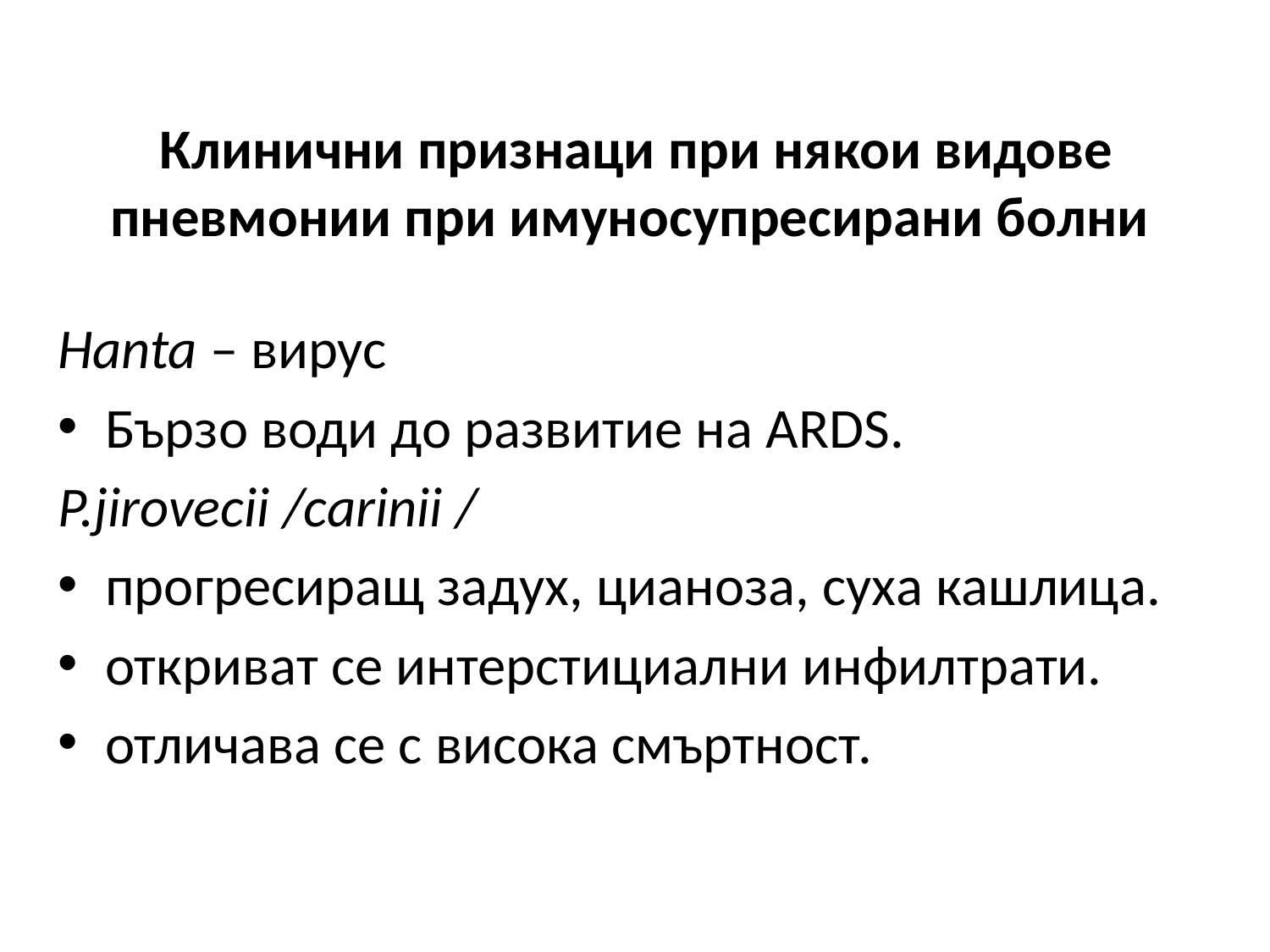

# Клинични признаци при някои видове пневмонии при имуносупресирани болни
Hanta – вирус
Бързо води до развитие на ARDS.
P.jirovecii /carinii /
прогресиращ задух, цианоза, суха кашлица.
откриват се интерстициални инфилтрати.
отличава се с висока смъртност.